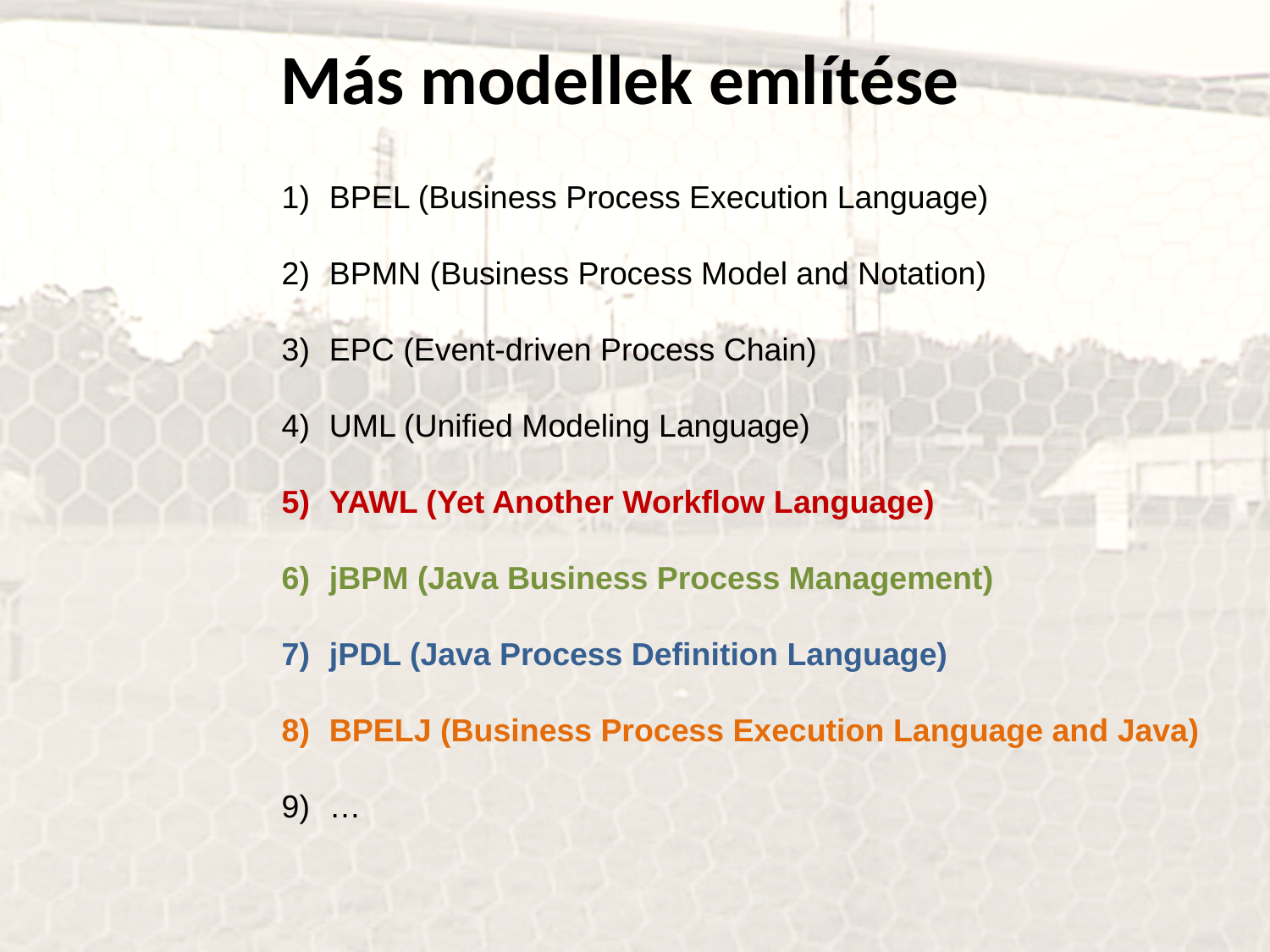

Más modellek említése
BPEL (Business Process Execution Language)
BPMN (Business Process Model and Notation)
EPC (Event-driven Process Chain)
UML (Unified Modeling Language)

YAWL (Yet Another Workflow Language)
jBPM (Java Business Process Management)
jPDL (Java Process Definition Language)
BPELJ (Business Process Execution Language and Java)
…